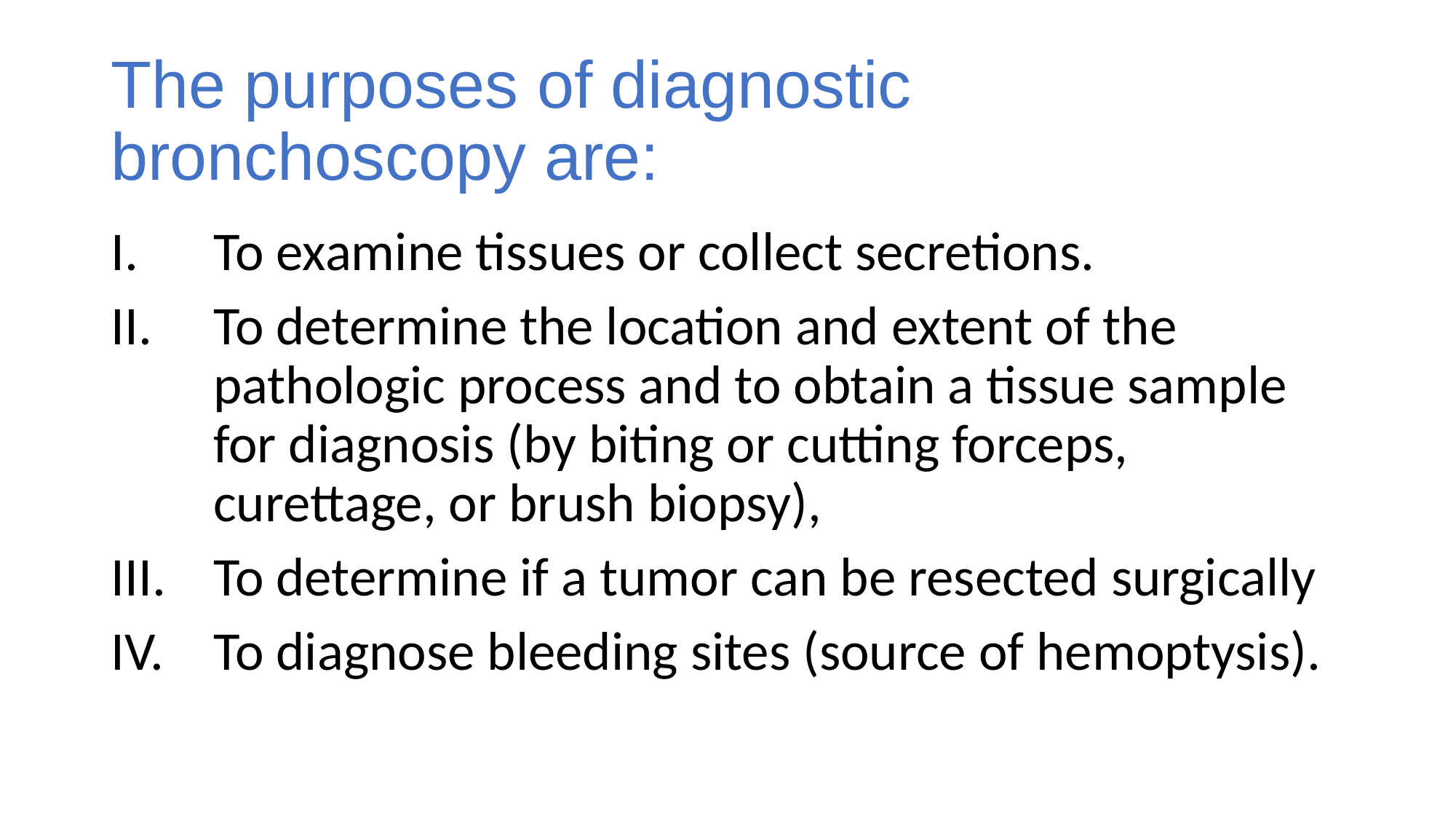

# The purposes of diagnostic bronchoscopy are:
To examine tissues or collect secretions.
To determine the location and extent of the pathologic process and to obtain a tissue sample for diagnosis (by biting or cutting forceps, curettage, or brush biopsy),
To determine if a tumor can be resected surgically
To diagnose bleeding sites (source of hemoptysis).